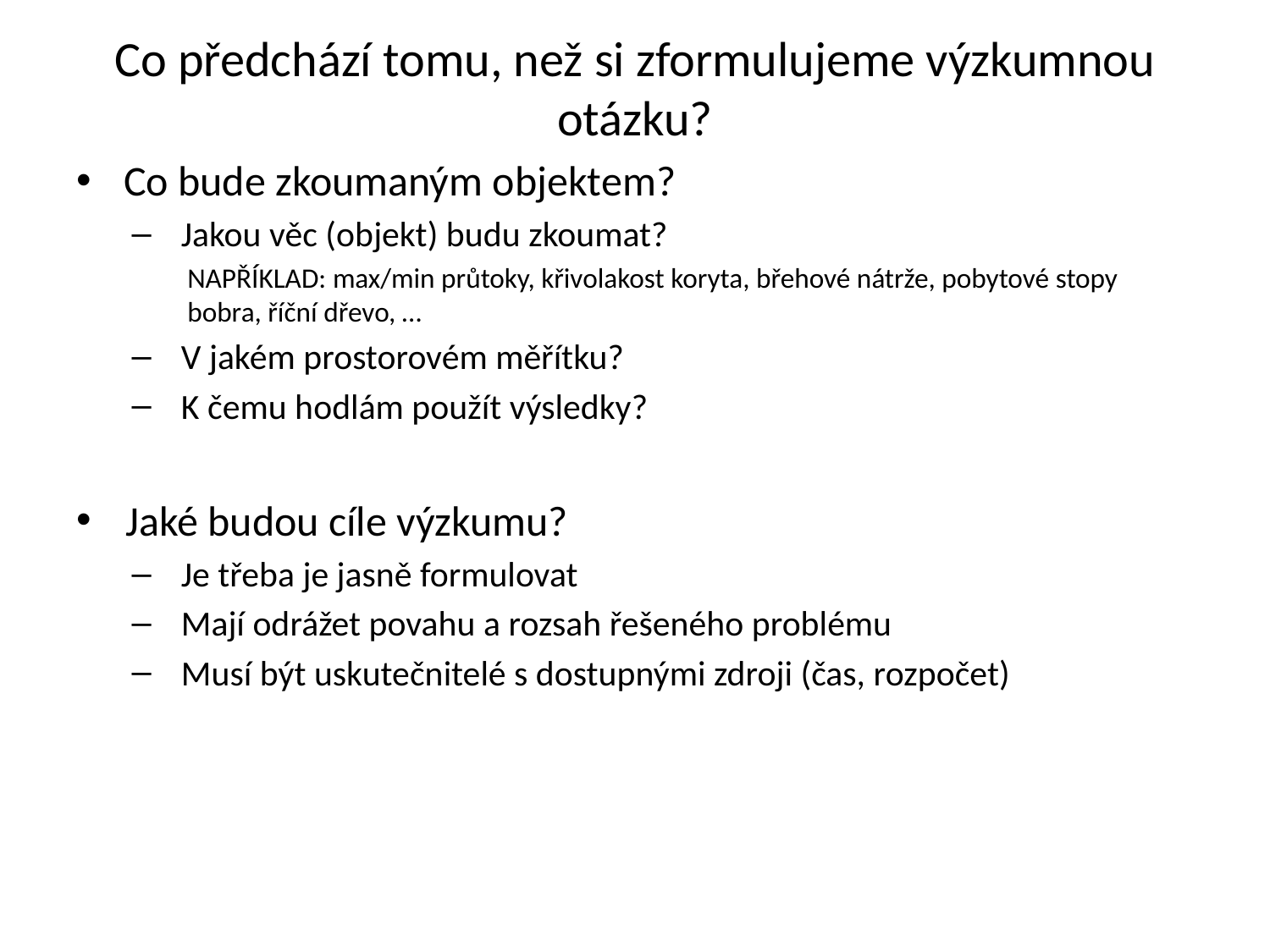

# Co předchází tomu, než si zformulujeme výzkumnou otázku?
Co bude zkoumaným objektem?
Jakou věc (objekt) budu zkoumat?
NAPŘÍKLAD: max/min průtoky, křivolakost koryta, břehové nátrže, pobytové stopy bobra, říční dřevo, …
V jakém prostorovém měřítku?
K čemu hodlám použít výsledky?

Jaké budou cíle výzkumu?
Je třeba je jasně formulovat
Mají odrážet povahu a rozsah řešeného problému
Musí být uskutečnitelé s dostupnými zdroji (čas, rozpočet)